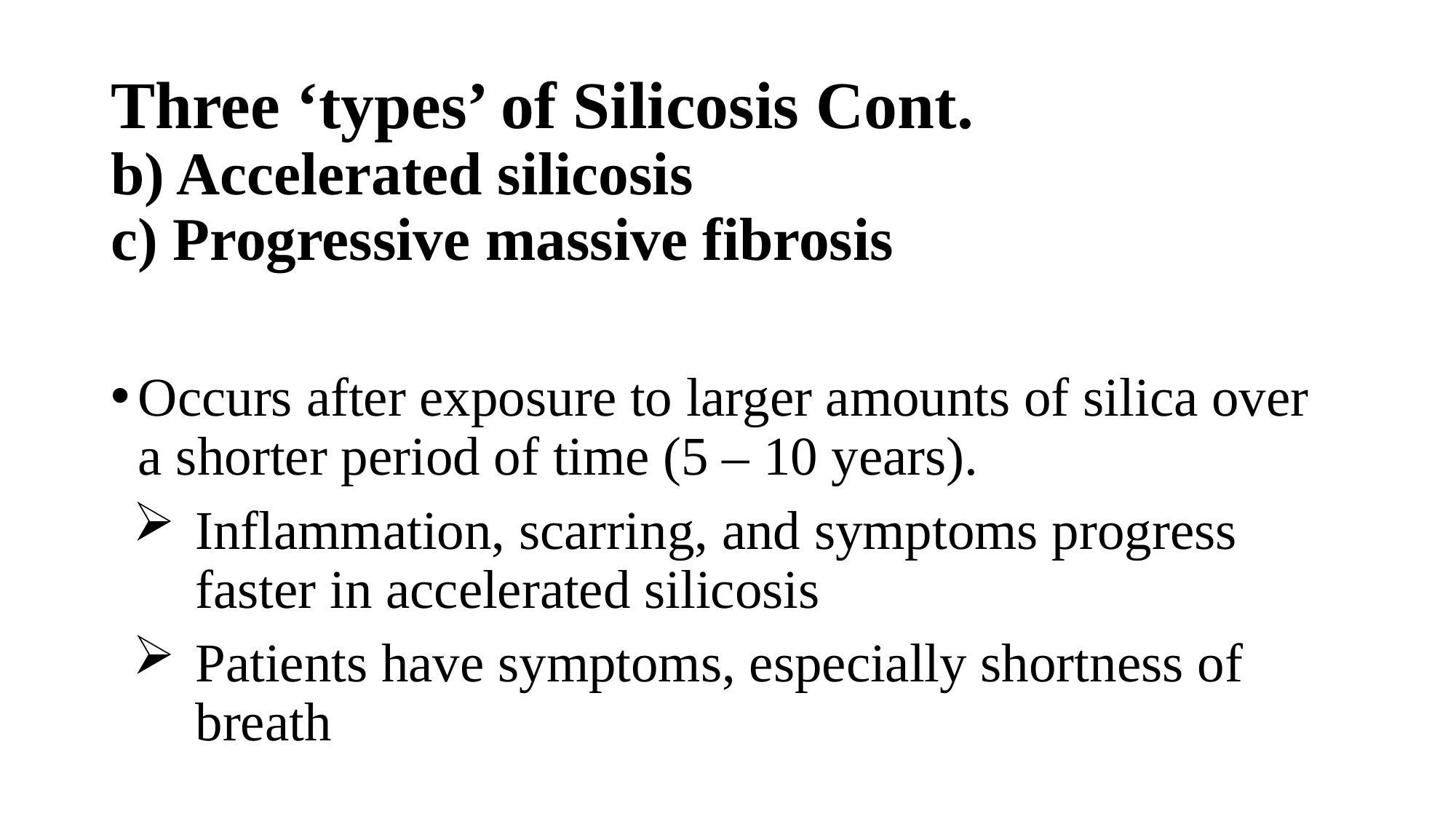

# Three ‘types’ of Silicosis Cont. b) Accelerated silicosis c) Progressive massive fibrosis
Occurs after exposure to larger amounts of silica over a shorter period of time (5 – 10 years).
Inflammation, scarring, and symptoms progress faster in accelerated silicosis
Patients have symptoms, especially shortness of breath